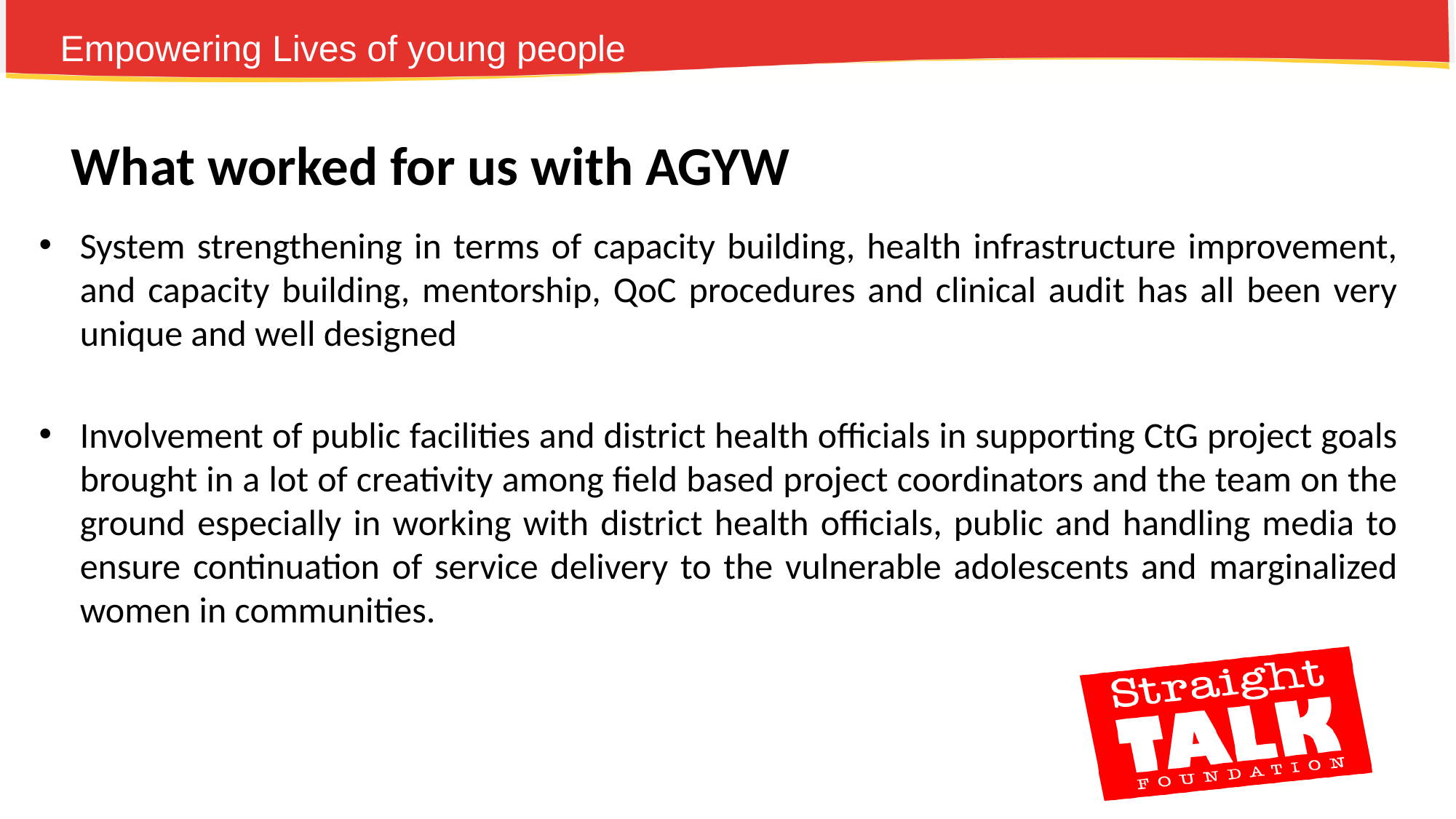

# What worked for us with AGYW
System strengthening in terms of capacity building, health infrastructure improvement, and capacity building, mentorship, QoC procedures and clinical audit has all been very unique and well designed

Involvement of public facilities and district health officials in supporting CtG project goals brought in a lot of creativity among field based project coordinators and the team on the ground especially in working with district health officials, public and handling media to ensure continuation of service delivery to the vulnerable adolescents and marginalized women in communities.